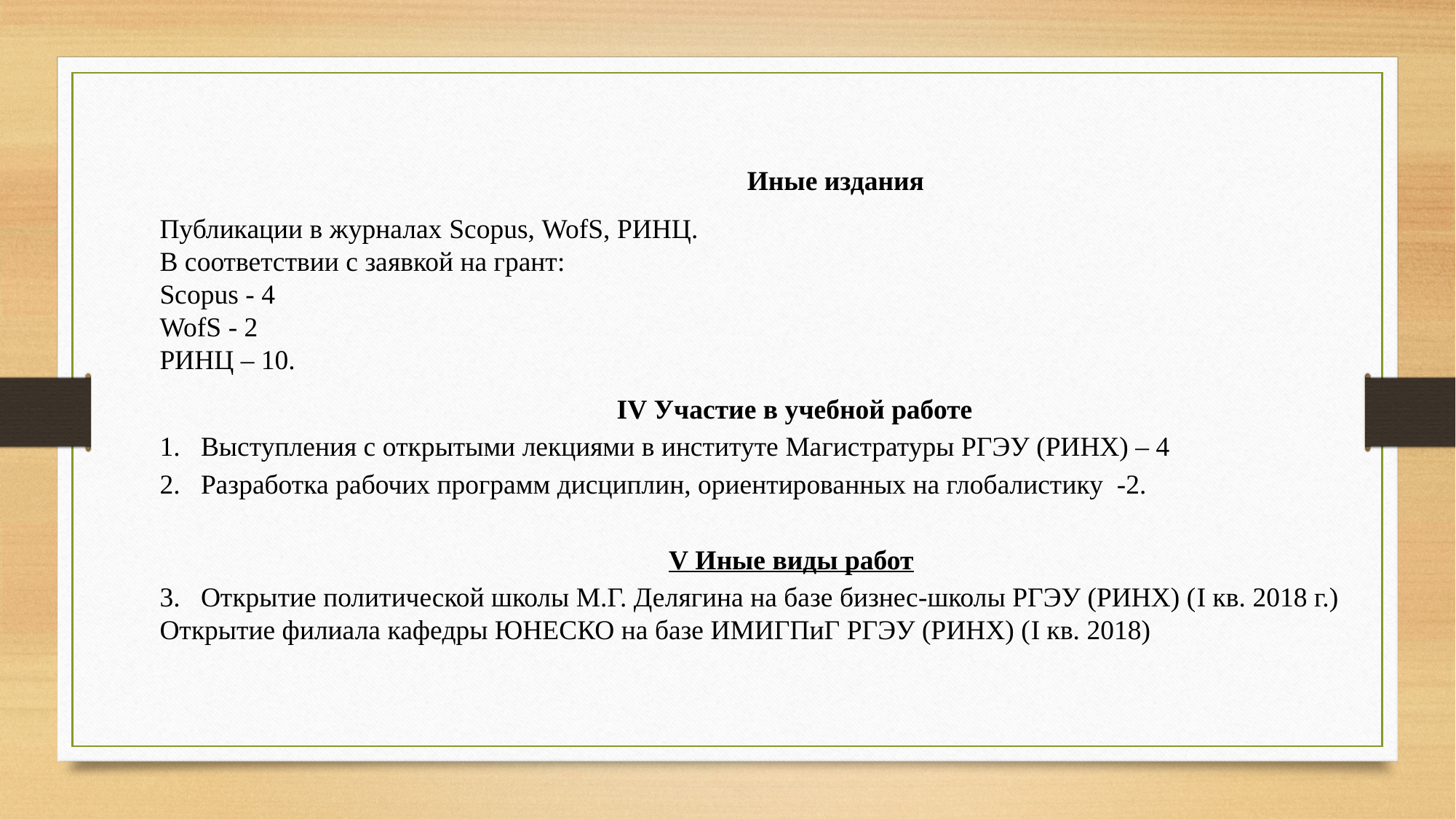

Иные издания
Публикации в журналах Scopus, WofS, РИНЦ.
В соответствии с заявкой на грант:
Scopus - 4
WofS - 2
РИНЦ – 10.
IV Участие в учебной работе
Выступления с открытыми лекциями в институте Магистратуры РГЭУ (РИНХ) – 4
Разработка рабочих программ дисциплин, ориентированных на глобалистику  -2.

V Иные виды работ
Открытие политической школы М.Г. Делягина на базе бизнес-школы РГЭУ (РИНХ) (I кв. 2018 г.)
Открытие филиала кафедры ЮНЕСКО на базе ИМИГПиГ РГЭУ (РИНХ) (I кв. 2018)